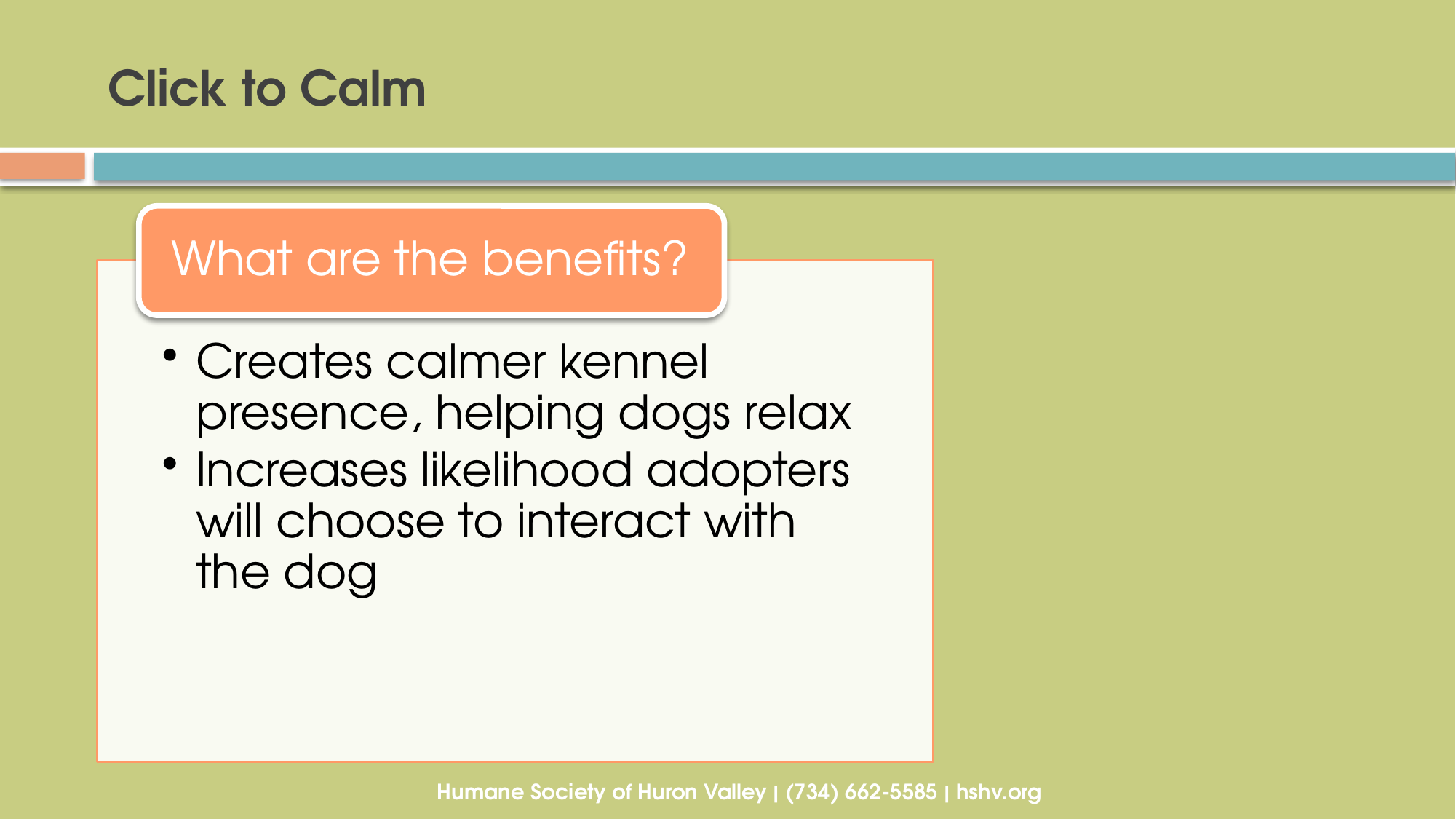

# Click to Calm
Creates calmer kennel presence, helping dogs relax
Increases likelihood adopters will choose to interact with the dog

What are the benefits?